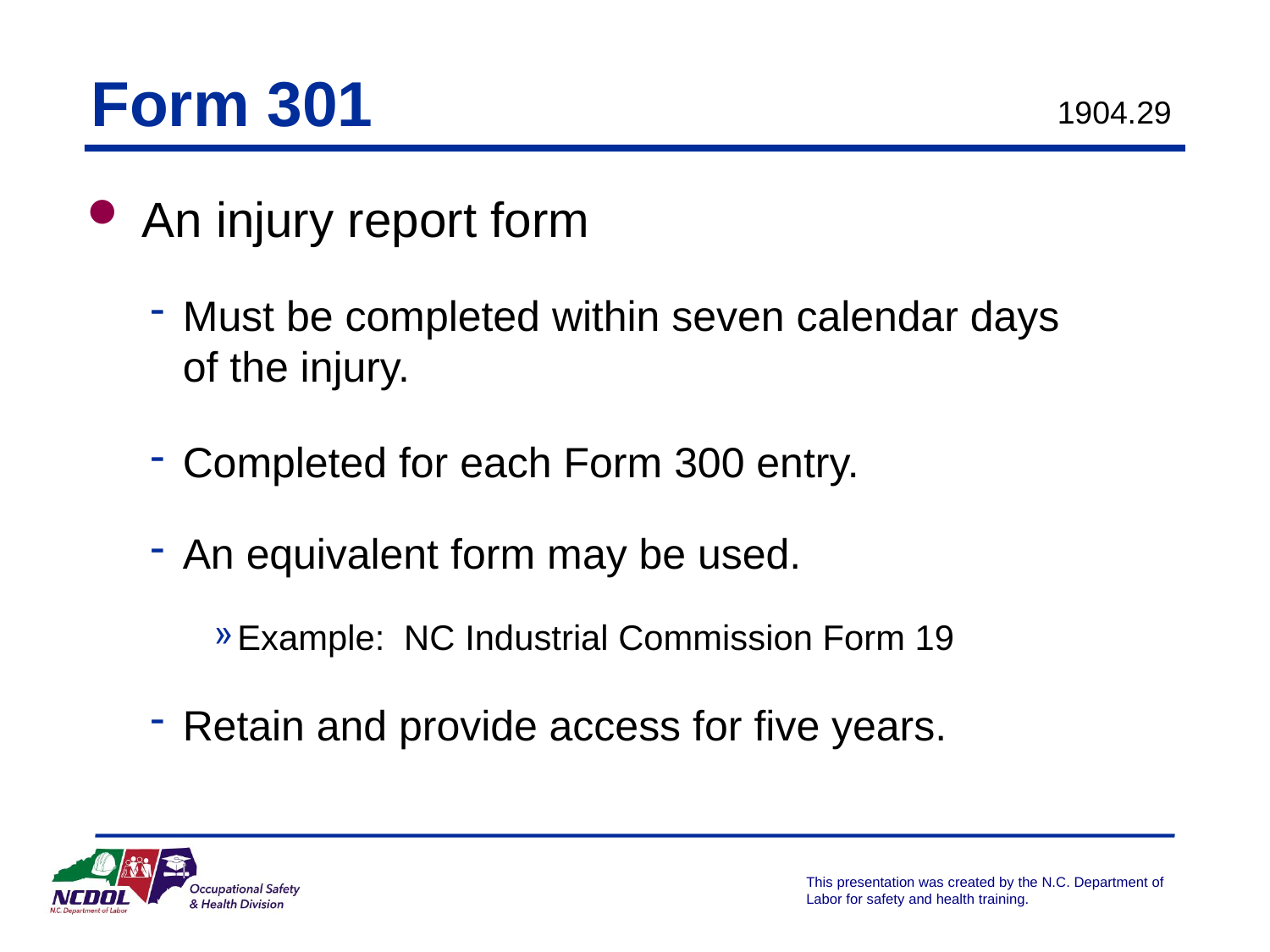

# Form 301
1904.29
 An injury report form

Must be completed within seven calendar days of the injury.
Completed for each Form 300 entry.
An equivalent form may be used.

Example:  NC Industrial Commission Form 19

Retain and provide access for five years.